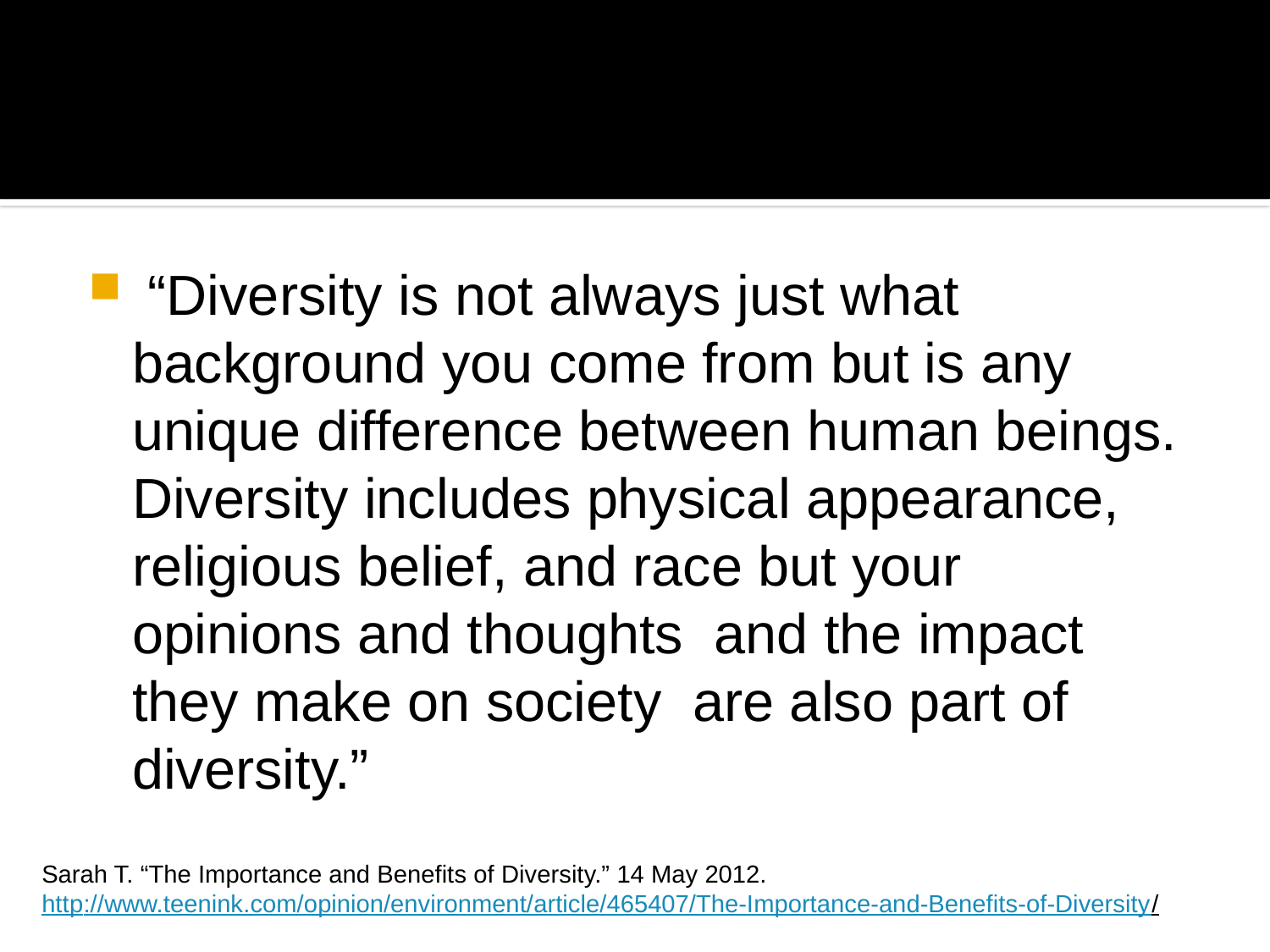

“Diversity is not always just what background you come from but is any unique difference between human beings. Diversity includes physical appearance, religious belief, and race but your  opinions and thoughts  and the impact they make on society  are also part of diversity.”

Sarah T. “The Importance and Benefits of Diversity.” 14 May 2012.
http://www.teenink.com/opinion/environment/article/465407/The-Importance-and-Benefits-of-Diversity/